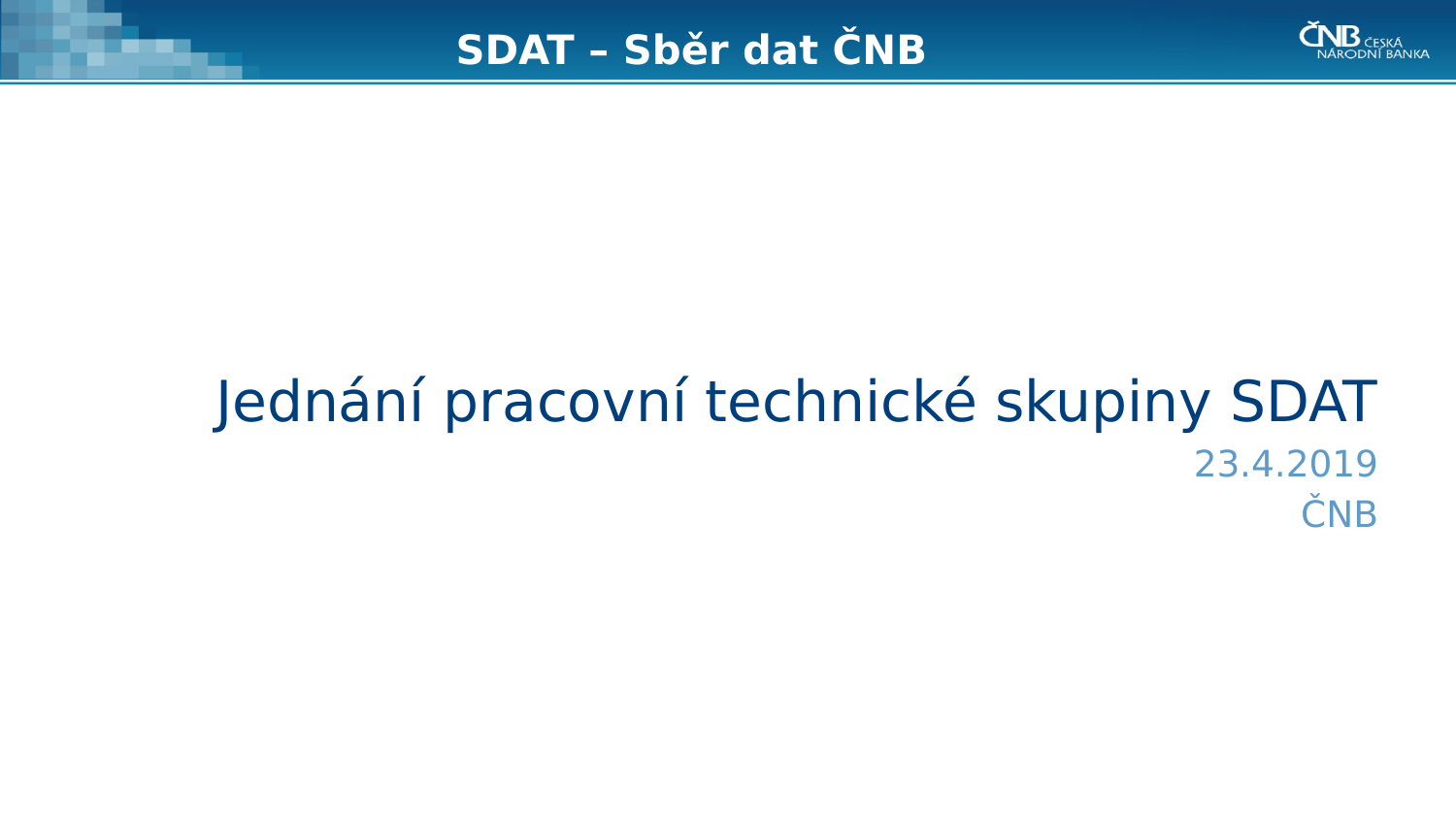

# SDAT – Sběr dat ČNB
Jednání pracovní technické skupiny SDAT
23.4.2019
ČNB